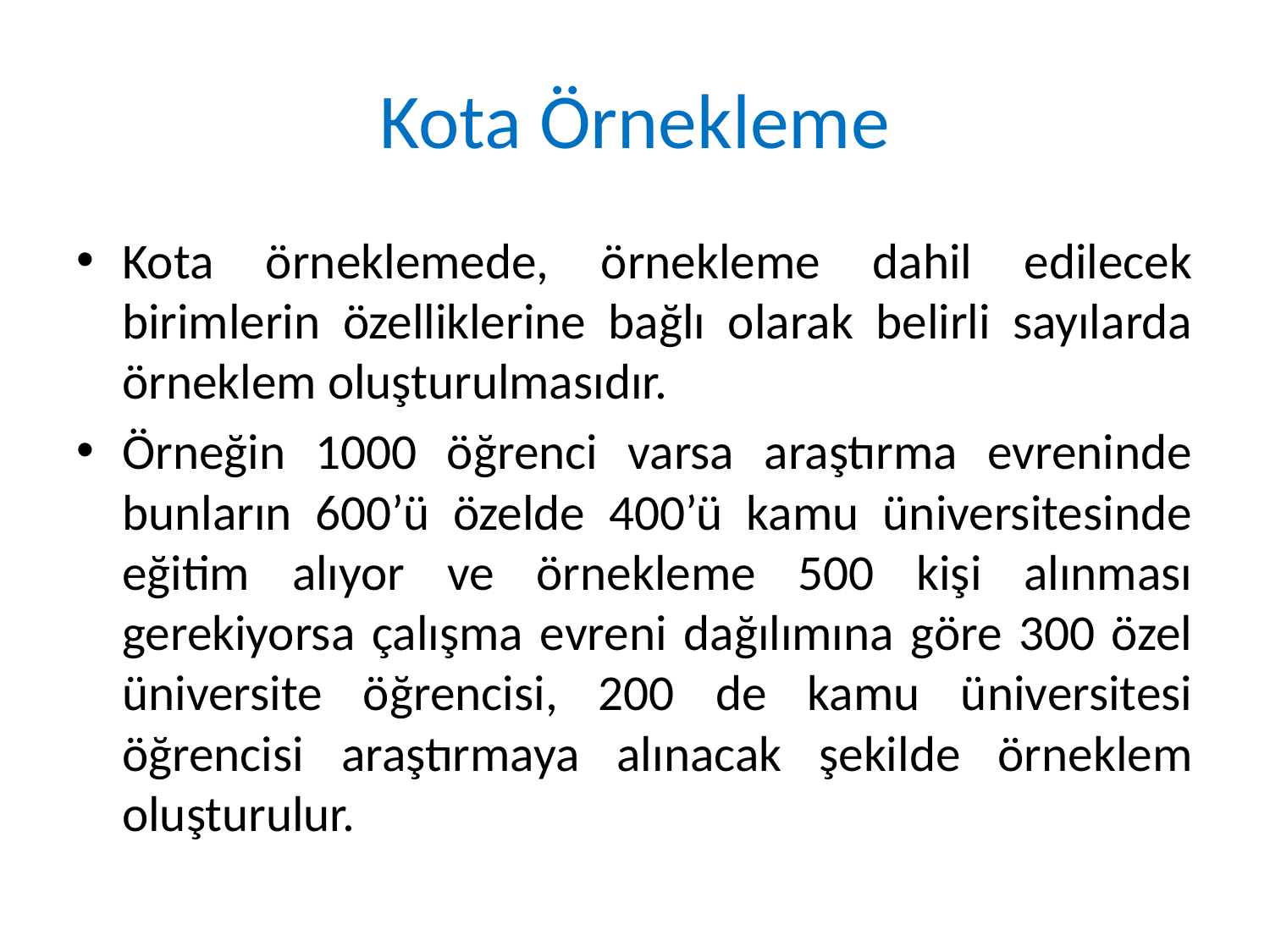

# Kota Örnekleme
Kota örneklemede, örnekleme dahil edilecek birimlerin özelliklerine bağlı olarak belirli sayılarda örneklem oluşturulmasıdır.
Örneğin 1000 öğrenci varsa araştırma evreninde bunların 600’ü özelde 400’ü kamu üniversitesinde eğitim alıyor ve örnekleme 500 kişi alınması gerekiyorsa çalışma evreni dağılımına göre 300 özel üniversite öğrencisi, 200 de kamu üniversitesi öğrencisi araştırmaya alınacak şekilde örneklem oluşturulur.